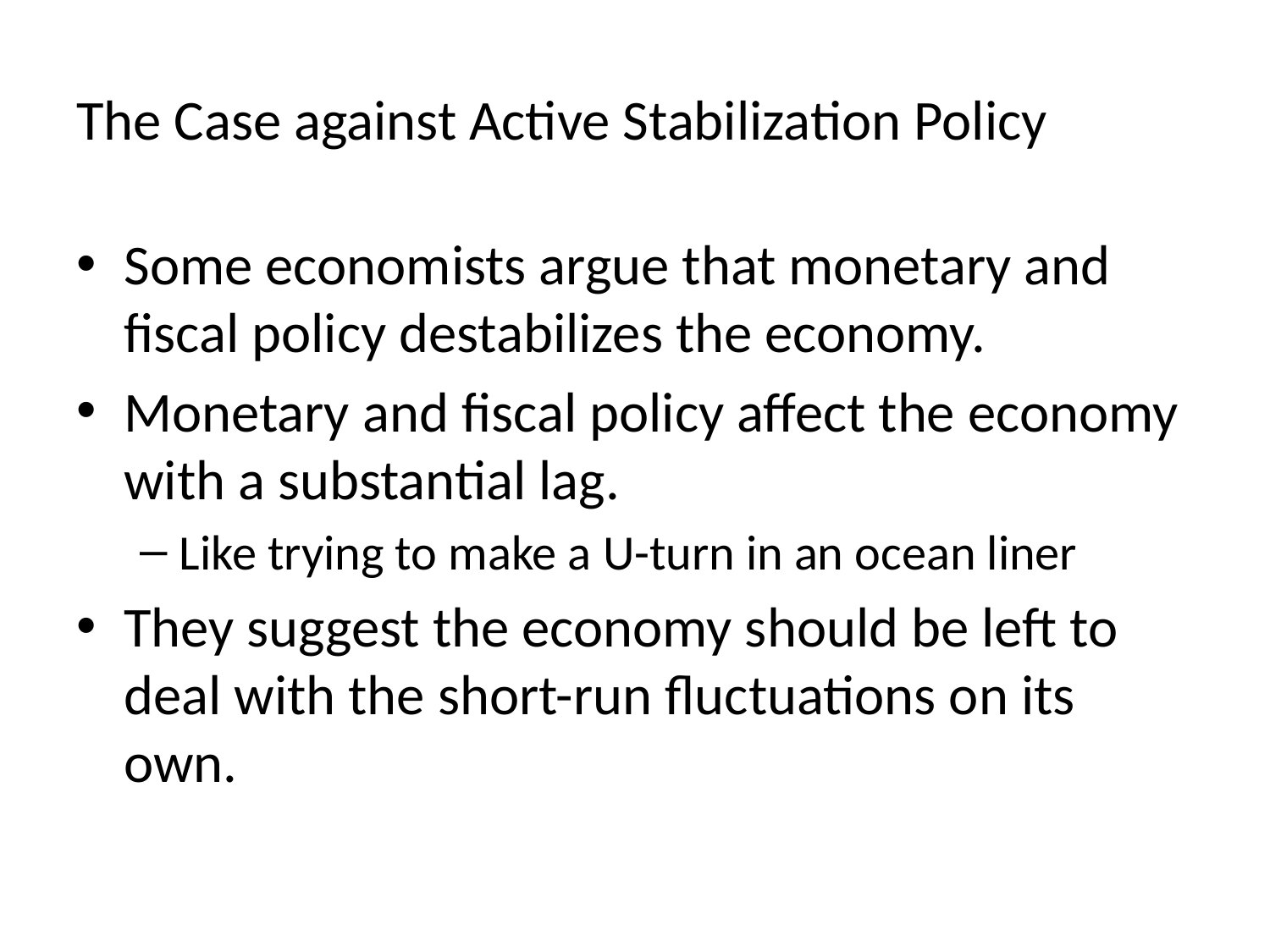

# The Case against Active Stabilization Policy
Some economists argue that monetary and fiscal policy destabilizes the economy.
Monetary and fiscal policy affect the economy with a substantial lag.
Like trying to make a U-turn in an ocean liner
They suggest the economy should be left to deal with the short-run fluctuations on its own.